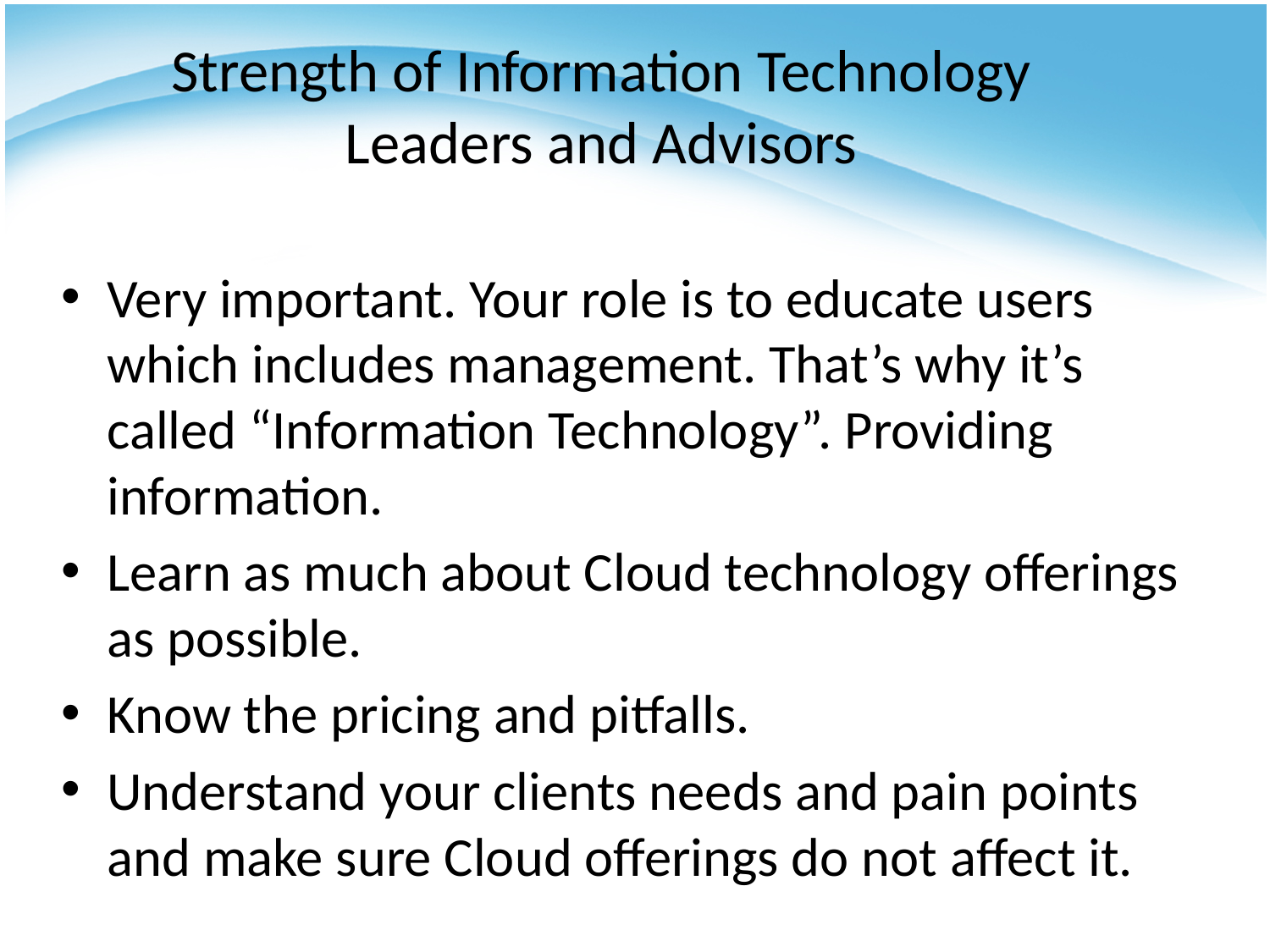

Strength of Information Technology Leaders and Advisors
Very important. Your role is to educate users which includes management. That’s why it’s called “Information Technology”. Providing information.
Learn as much about Cloud technology offerings as possible.
Know the pricing and pitfalls.
Understand your clients needs and pain points and make sure Cloud offerings do not affect it.